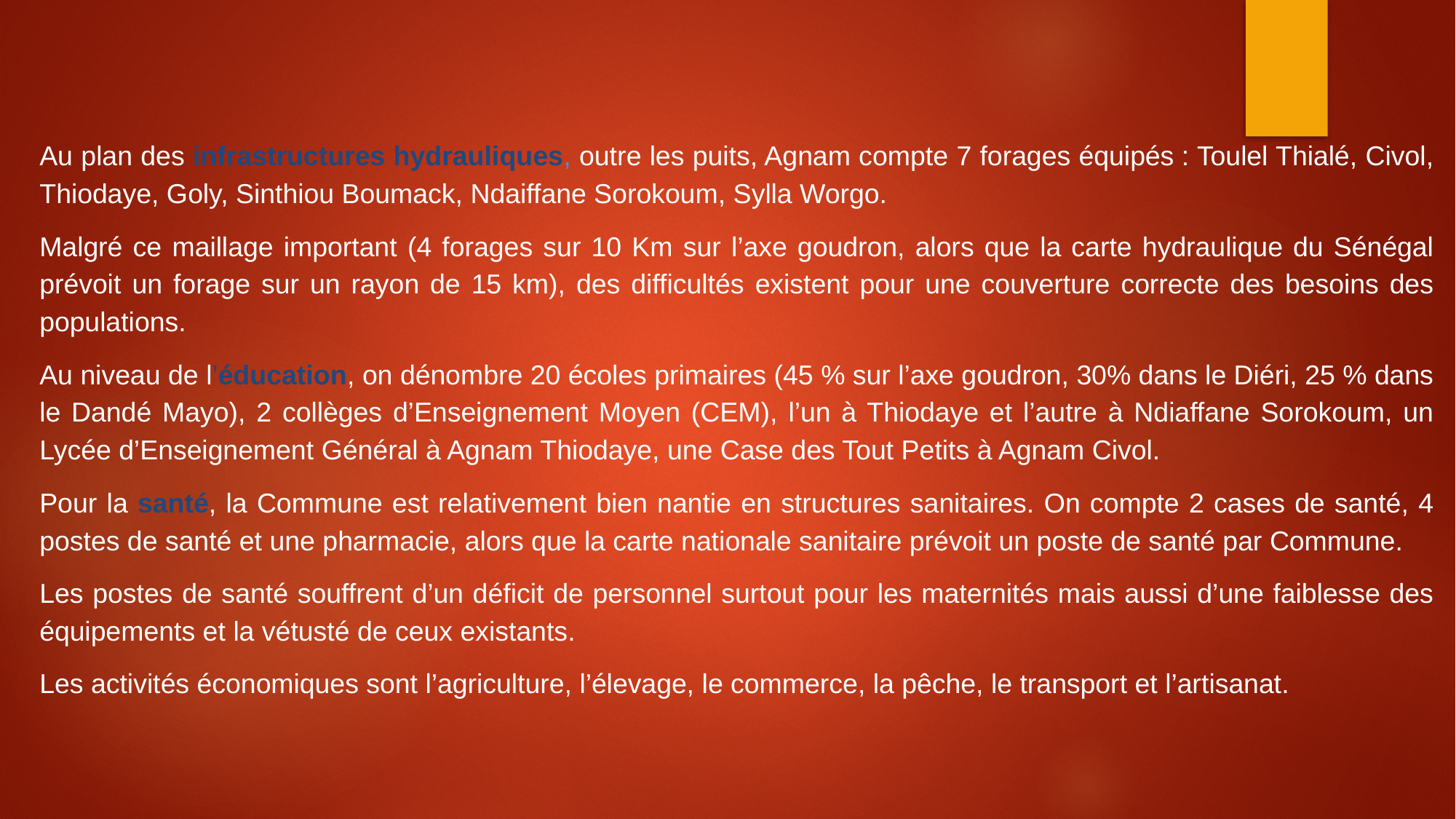

Au plan des infrastructures hydrauliques, outre les puits, Agnam compte 7 forages équipés : Toulel Thialé, Civol, Thiodaye, Goly, Sinthiou Boumack, Ndaiffane Sorokoum, Sylla Worgo.
Malgré ce maillage important (4 forages sur 10 Km sur l’axe goudron, alors que la carte hydraulique du Sénégal prévoit un forage sur un rayon de 15 km), des difficultés existent pour une couverture correcte des besoins des populations.
Au niveau de l’éducation, on dénombre 20 écoles primaires (45 % sur l’axe goudron, 30% dans le Diéri, 25 % dans le Dandé Mayo), 2 collèges d’Enseignement Moyen (CEM), l’un à Thiodaye et l’autre à Ndiaffane Sorokoum, un Lycée d’Enseignement Général à Agnam Thiodaye, une Case des Tout Petits à Agnam Civol.
Pour la santé, la Commune est relativement bien nantie en structures sanitaires. On compte 2 cases de santé, 4 postes de santé et une pharmacie, alors que la carte nationale sanitaire prévoit un poste de santé par Commune.
Les postes de santé souffrent d’un déficit de personnel surtout pour les maternités mais aussi d’une faiblesse des équipements et la vétusté de ceux existants.
Les activités économiques sont l’agriculture, l’élevage, le commerce, la pêche, le transport et l’artisanat.